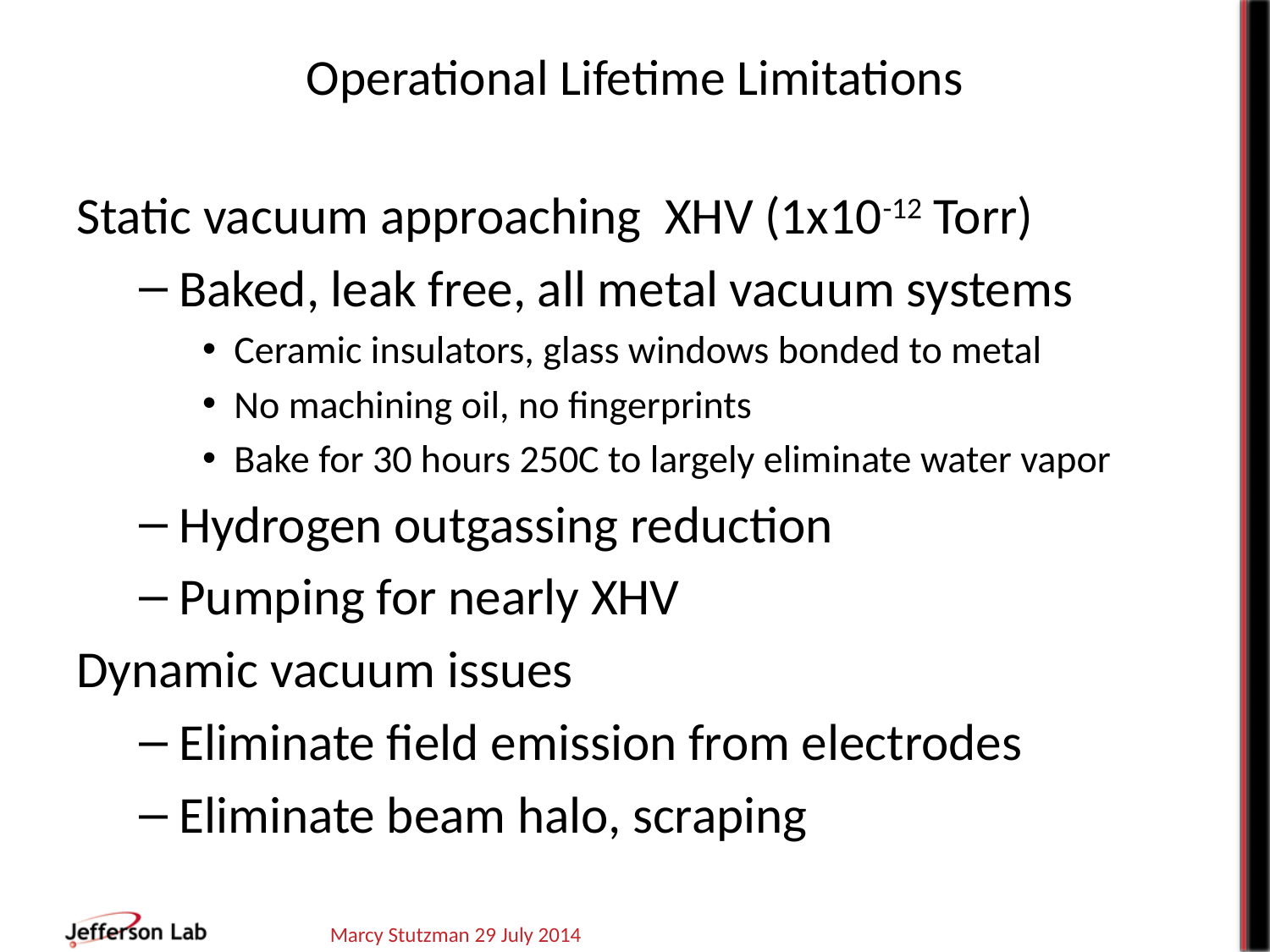

# Operational Lifetime Limitations

Static vacuum approaching  XHV (1x10-12 Torr)
Baked, leak free, all metal vacuum systems
Ceramic insulators, glass windows bonded to metal
No machining oil, no fingerprints
Bake for 30 hours 250C to largely eliminate water vapor
Hydrogen outgassing reduction
Pumping for nearly XHV
Dynamic vacuum issues
Eliminate field emission from electrodes
Eliminate beam halo, scraping